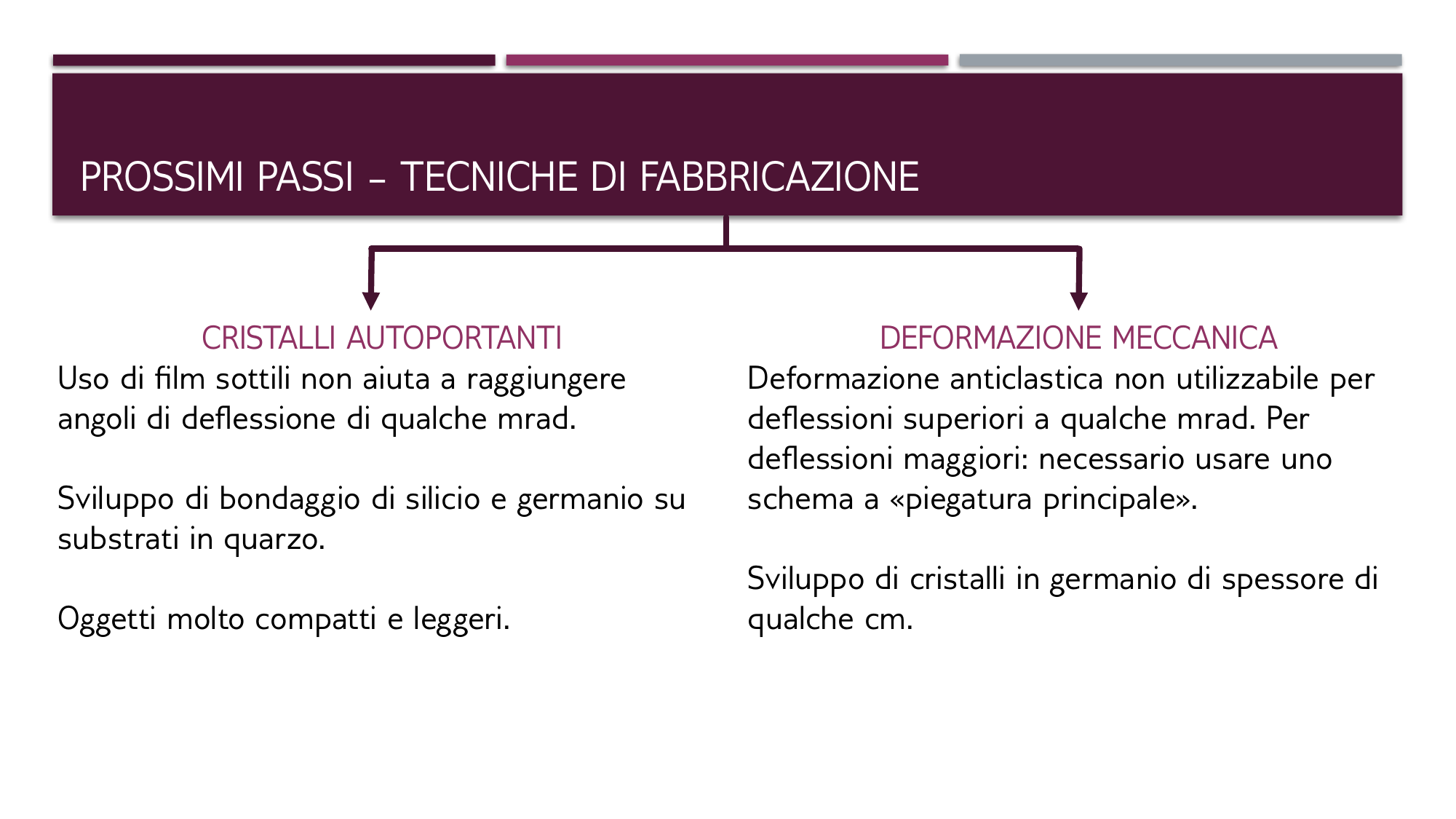

# Prossimi PASsi – Tecniche di fabbricazione
CRISTALLI AUTOPORTANTI
Uso di film sottili non aiuta a raggiungere angoli di deflessione di qualche mrad.

Sviluppo di bondaggio di silicio e germanio su substrati in quarzo.

Oggetti molto compatti e leggeri.
DEFORMAZIONE MECCANICA
Deformazione anticlastica non utilizzabile per deflessioni superiori a qualche mrad. Per deflessioni maggiori: necessario usare uno schema a «piegatura principale».

Sviluppo di cristalli in germanio di spessore di qualche cm.